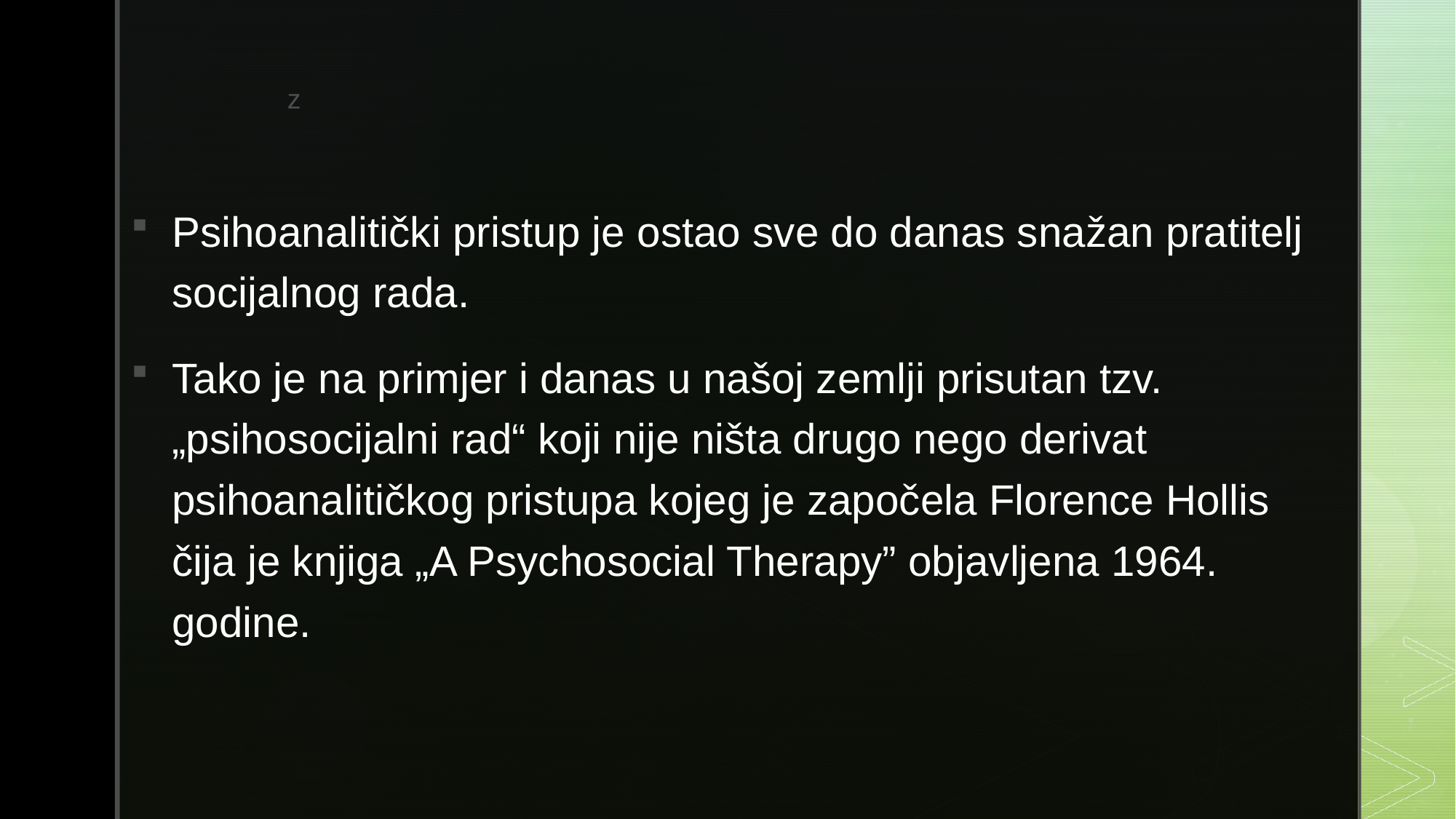

Psihoanalitički pristup je ostao sve do danas snažan pratitelj socijalnog rada.
Tako je na primjer i danas u našoj zemlji prisutan tzv. „psihosocijalni rad“ koji nije ništa drugo nego derivat psihoanalitičkog pristupa kojeg je započela Florence Hollis čija je knjiga „A Psychosocial Therapy” objavljena 1964. godine.